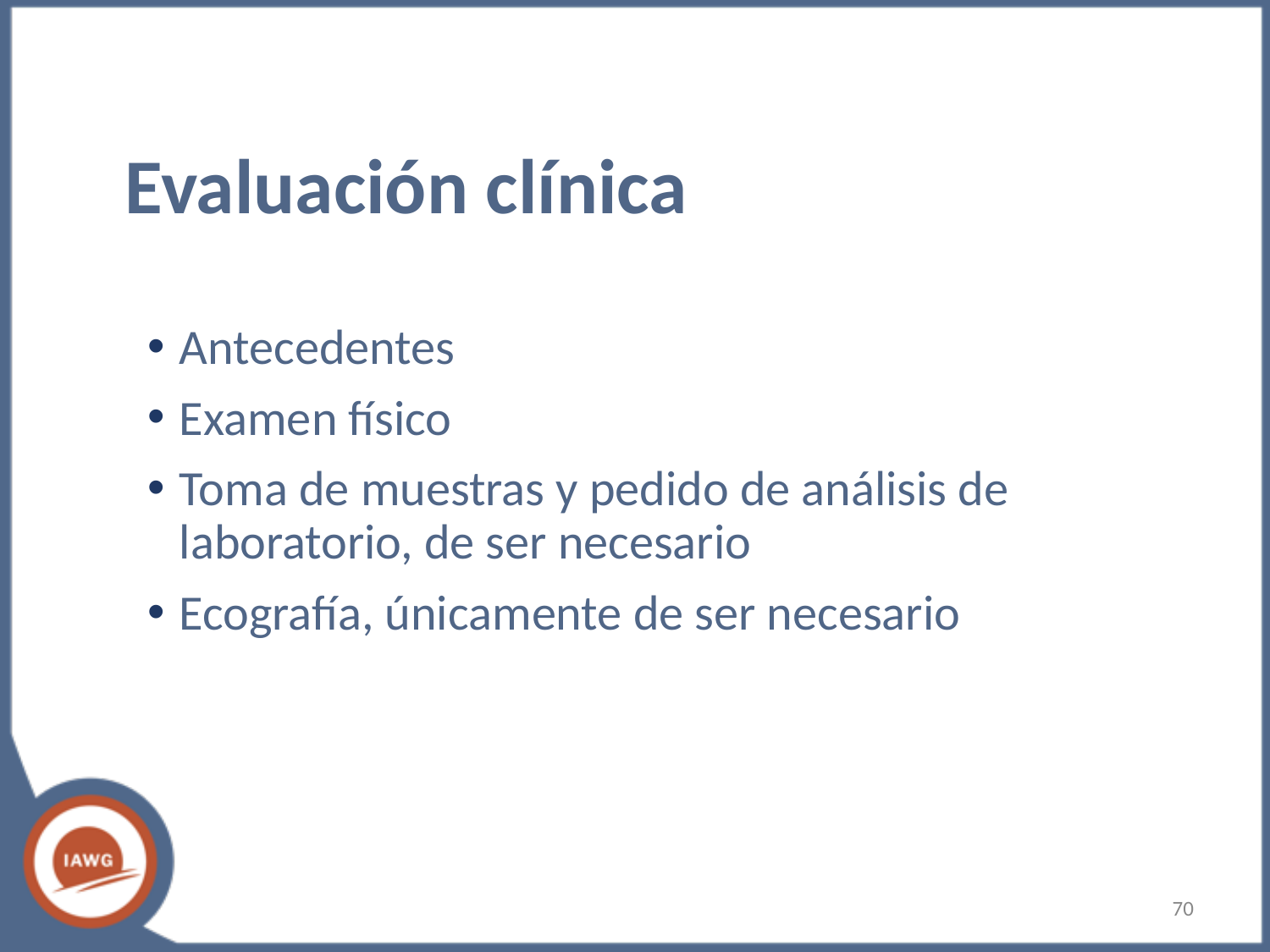

# Evaluación clínica
Antecedentes
Examen físico
Toma de muestras y pedido de análisis de laboratorio, de ser necesario
Ecografía, únicamente de ser necesario
70